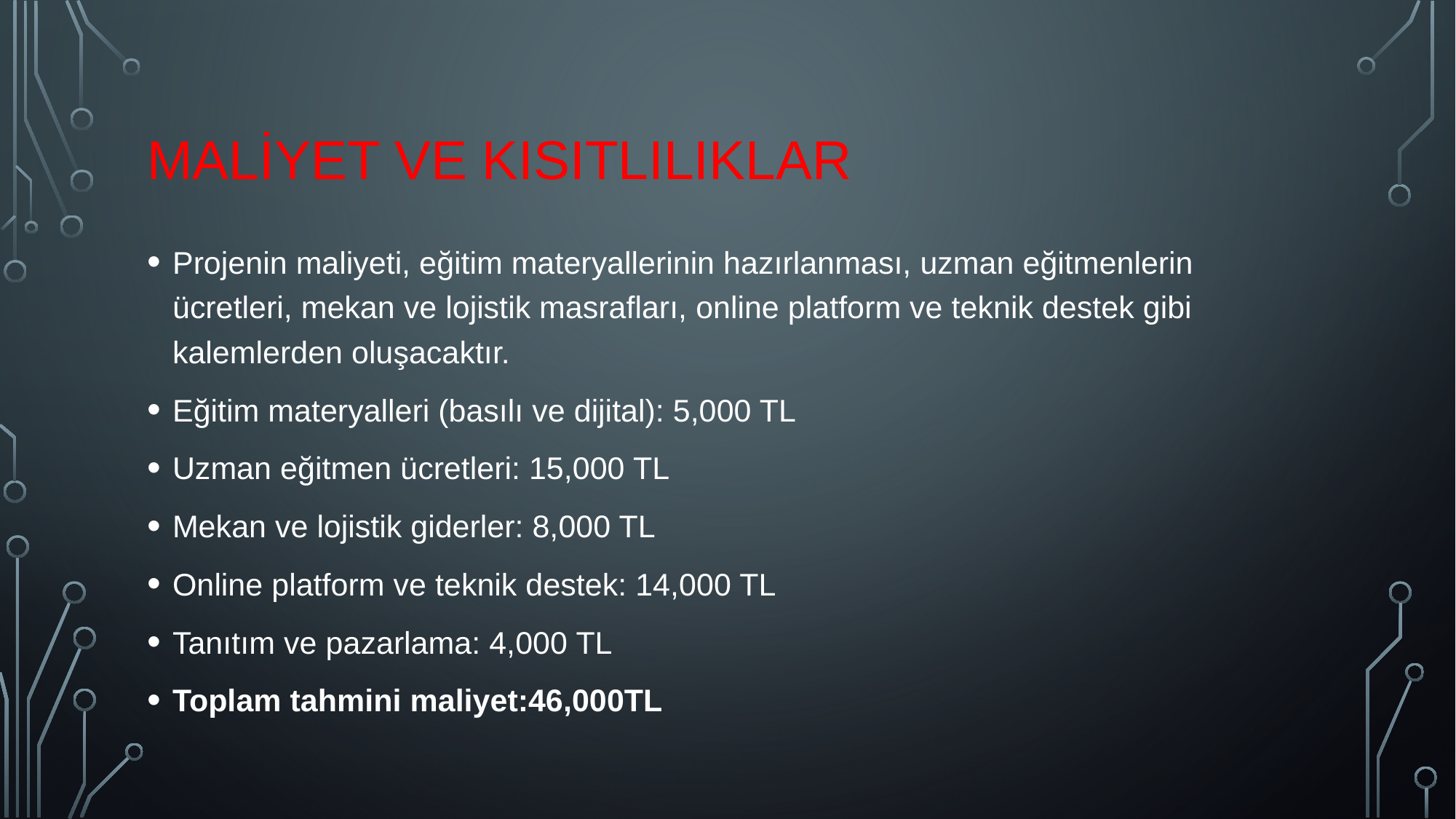

# Maliyet ve kısıtlılıklar
Projenin maliyeti, eğitim materyallerinin hazırlanması, uzman eğitmenlerin ücretleri, mekan ve lojistik masrafları, online platform ve teknik destek gibi kalemlerden oluşacaktır.
Eğitim materyalleri (basılı ve dijital): 5,000 TL
Uzman eğitmen ücretleri: 15,000 TL
Mekan ve lojistik giderler: 8,000 TL
Online platform ve teknik destek: 14,000 TL
Tanıtım ve pazarlama: 4,000 TL
Toplam tahmini maliyet:46,000TL